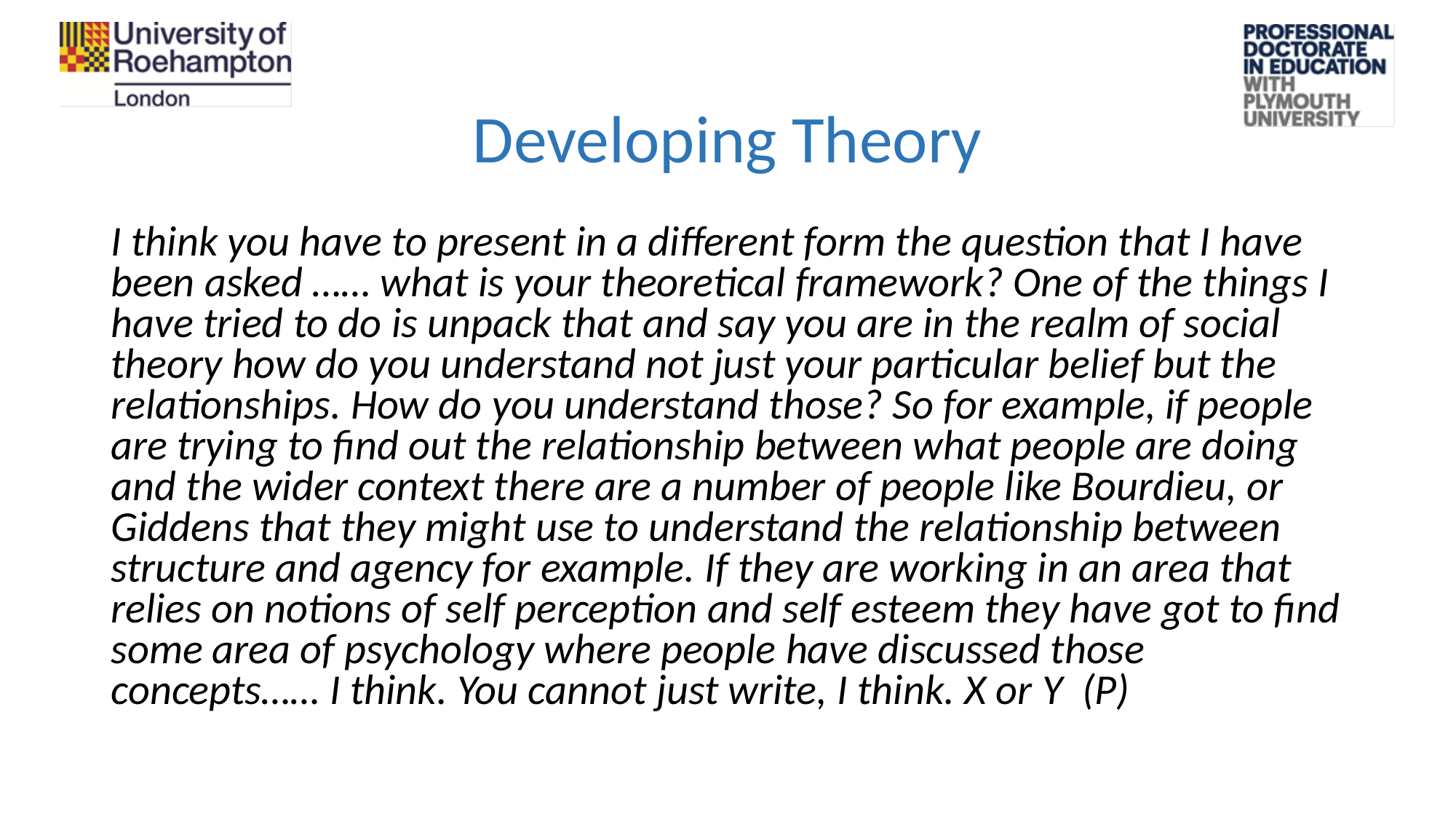

# Developing Theory
I think you have to present in a different form the question that I have been asked …… what is your theoretical framework? One of the things I have tried to do is unpack that and say you are in the realm of social theory how do you understand not just your particular belief but the relationships. How do you understand those? So for example, if people are trying to find out the relationship between what people are doing and the wider context there are a number of people like Bourdieu, or Giddens that they might use to understand the relationship between structure and agency for example. If they are working in an area that relies on notions of self perception and self esteem they have got to find some area of psychology where people have discussed those concepts…… I think. You cannot just write, I think. X or Y  (P)